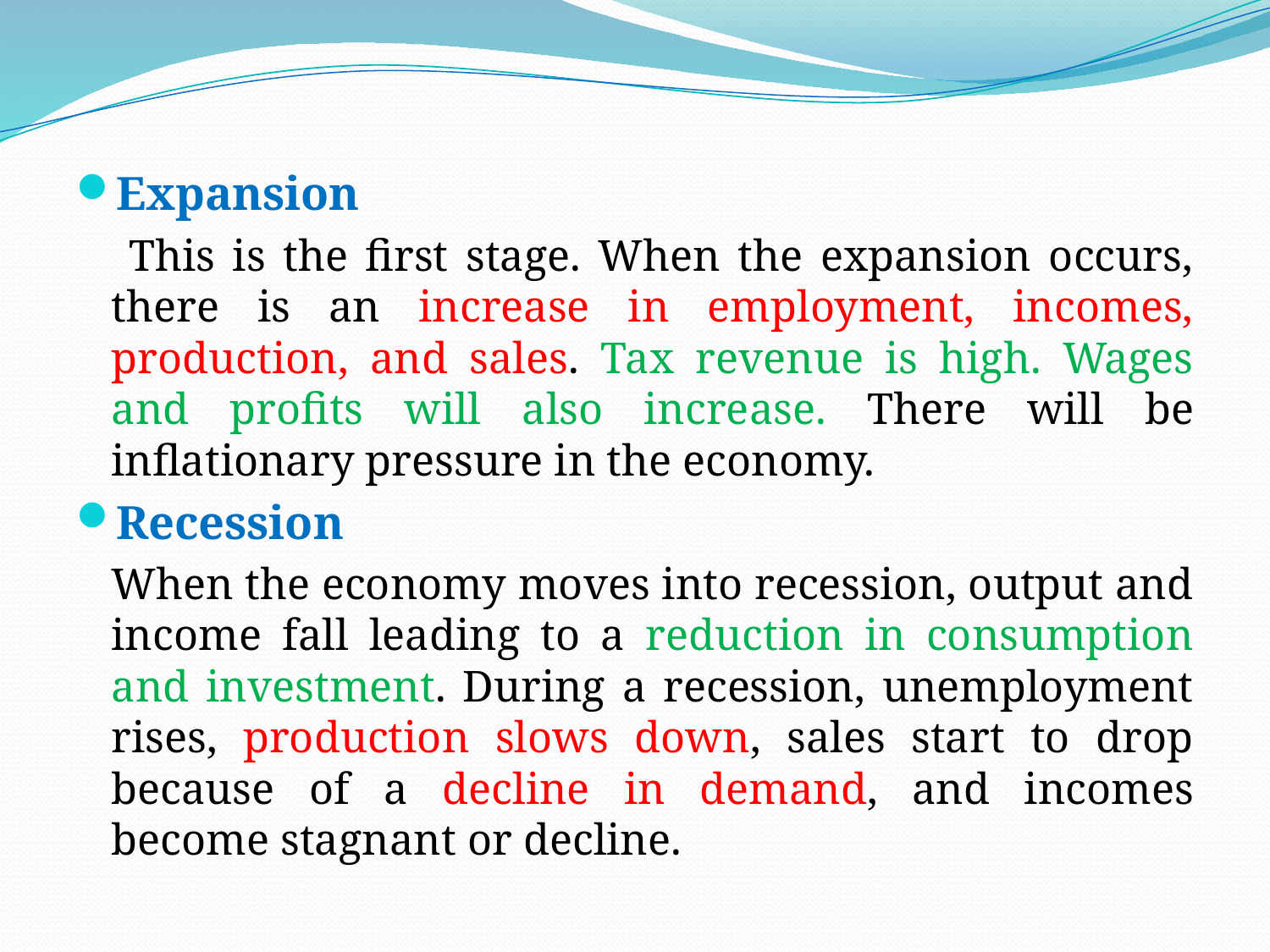

Expansion
   This is the first stage. When the expansion occurs, there is an increase in employment, incomes, production, and sales. Tax revenue is high. Wages and profits will also increase. There will be inflationary pressure in the economy.
Recession
   When the economy moves into recession, output and income fall leading to a reduction in consumption and investment. During a recession, unemployment rises, production slows down, sales start to drop because of a decline in demand, and incomes become stagnant or decline.